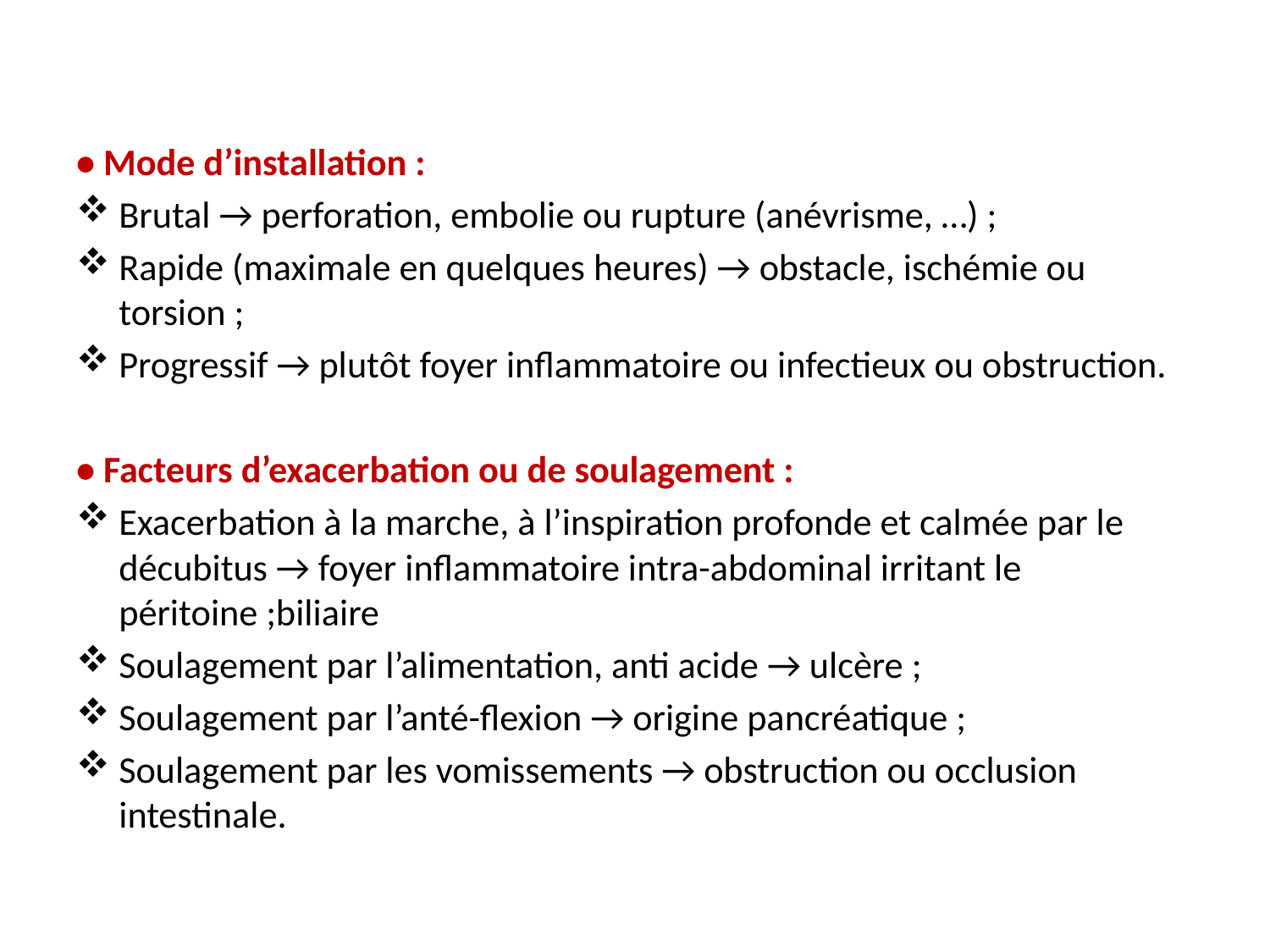

• Mode d’installation :
Brutal → perforation, embolie ou rupture (anévrisme, …) ;
Rapide (maximale en quelques heures) → obstacle, ischémie ou torsion ;
Progressif → plutôt foyer inflammatoire ou infectieux ou obstruction.

• Facteurs d’exacerbation ou de soulagement :
Exacerbation à la marche, à l’inspiration profonde et calmée par le décubitus → foyer inflammatoire intra-abdominal irritant le péritoine ;biliaire
Soulagement par l’alimentation, anti acide → ulcère ;
Soulagement par l’anté-flexion → origine pancréatique ;
Soulagement par les vomissements → obstruction ou occlusion intestinale.